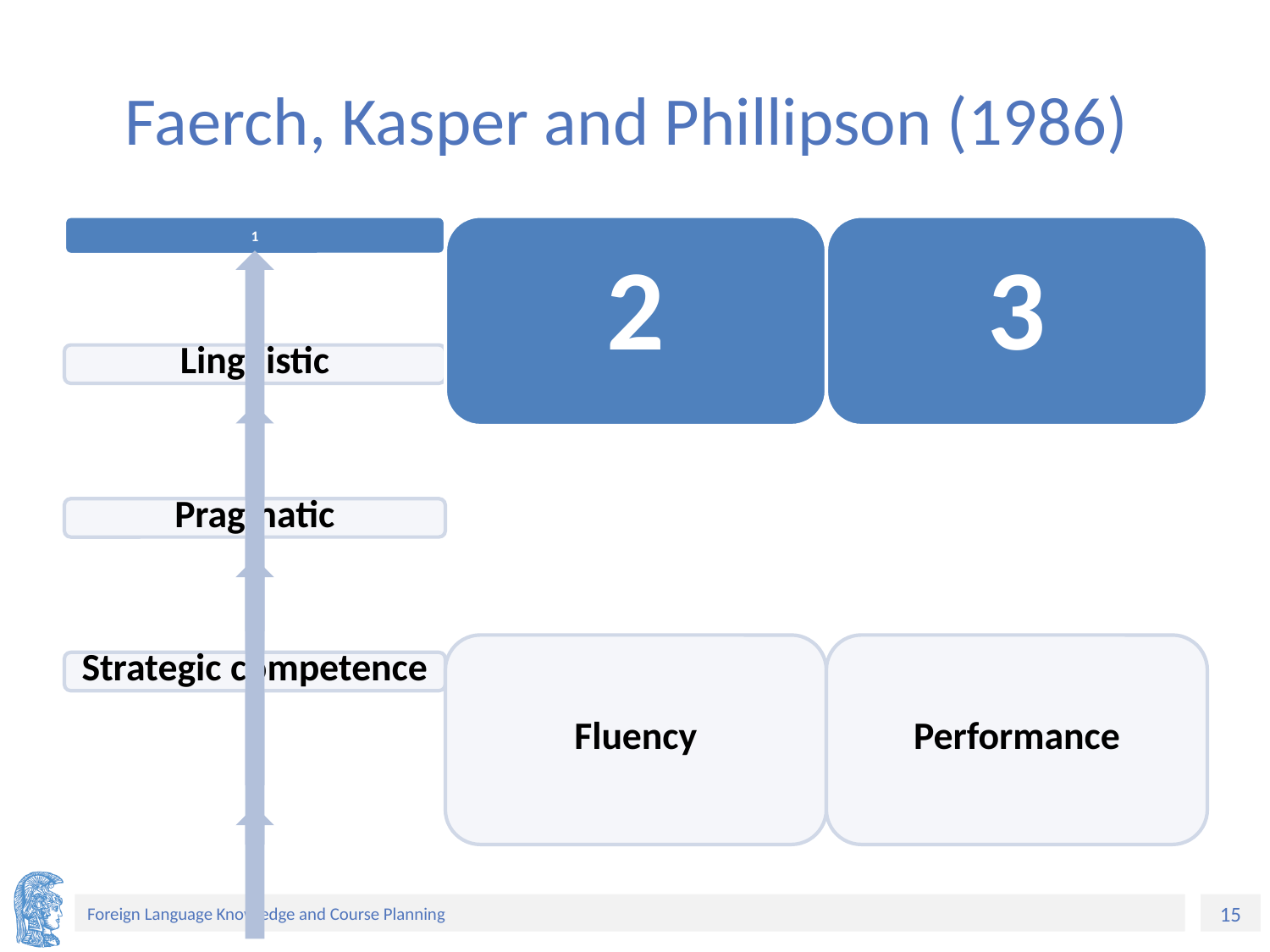

# Faerch, Kasper and Phillipson (1986)
1
Linguistic
Pragmatic
Strategic competence
2
Fluency
3
Performance